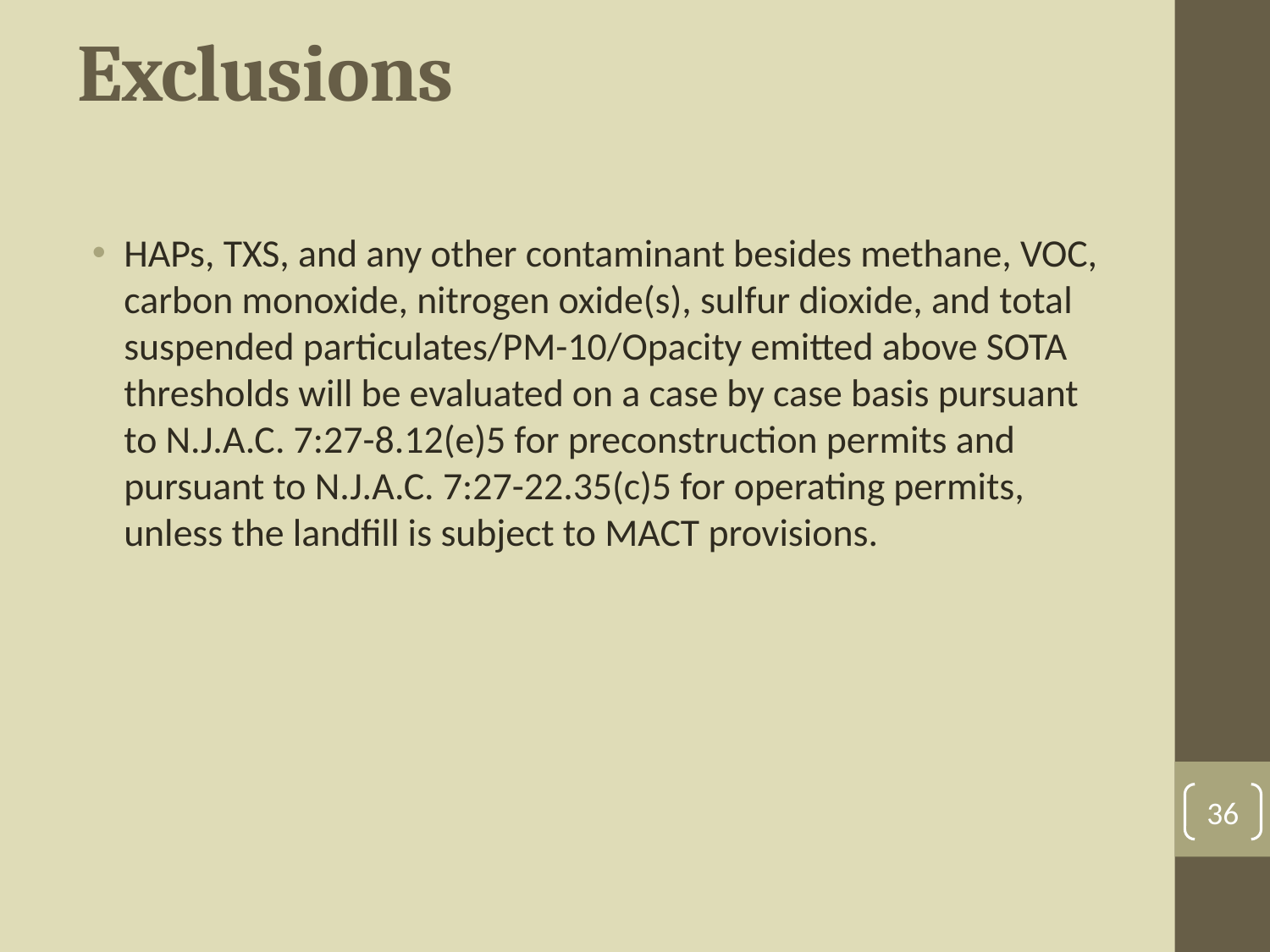

# Exclusions
HAPs, TXS, and any other contaminant besides methane, VOC, carbon monoxide, nitrogen oxide(s), sulfur dioxide, and total suspended particulates/PM-10/Opacity emitted above SOTA thresholds will be evaluated on a case by case basis pursuant to N.J.A.C. 7:27-8.12(e)5 for preconstruction permits and pursuant to N.J.A.C. 7:27-22.35(c)5 for operating permits, unless the landfill is subject to MACT provisions.
36